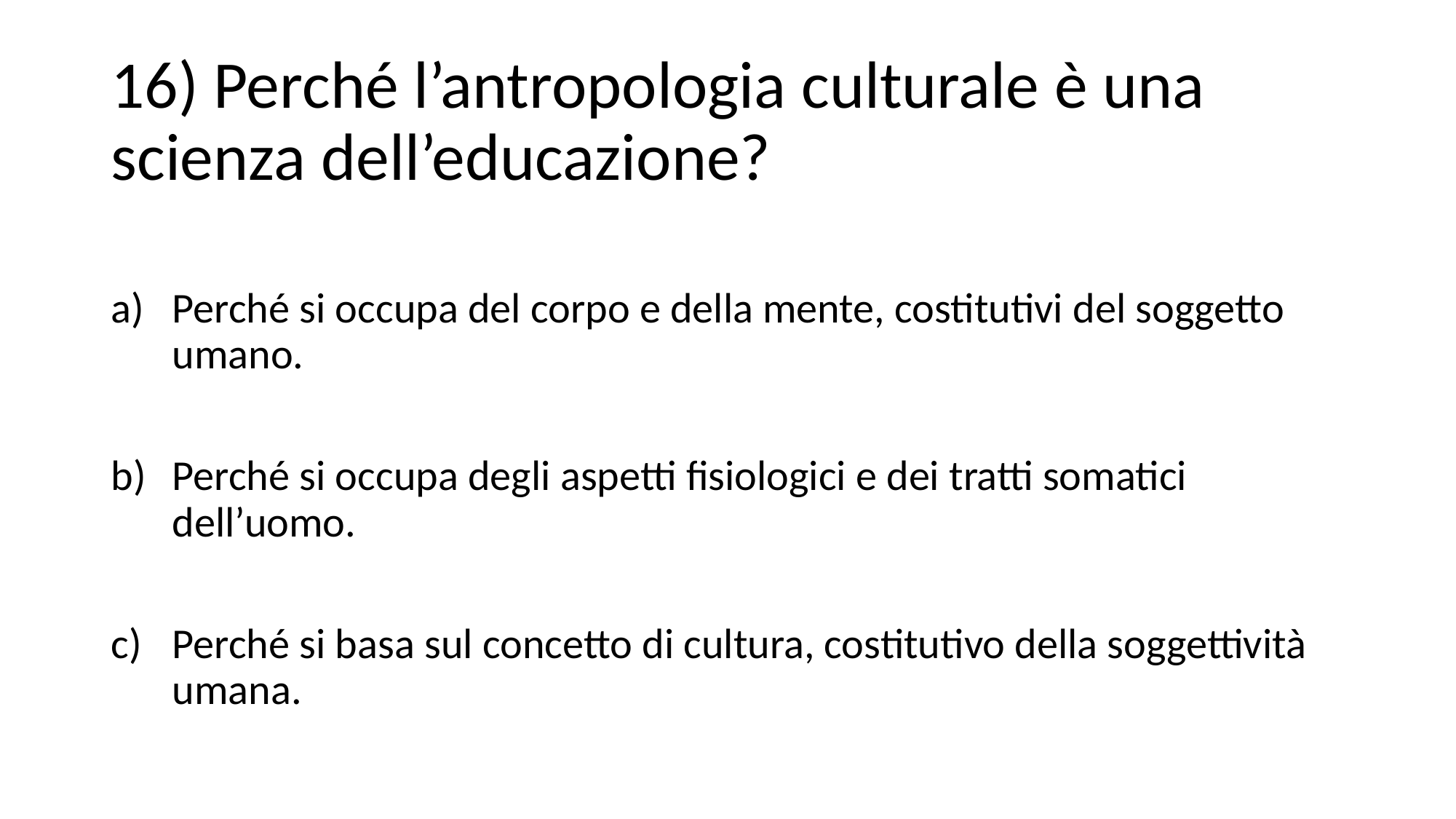

# 16) Perché l’antropologia culturale è una scienza dell’educazione?
Perché si occupa del corpo e della mente, costitutivi del soggetto umano.

Perché si occupa degli aspetti fisiologici e dei tratti somatici dell’uomo.

Perché si basa sul concetto di cultura, costitutivo della soggettività umana.